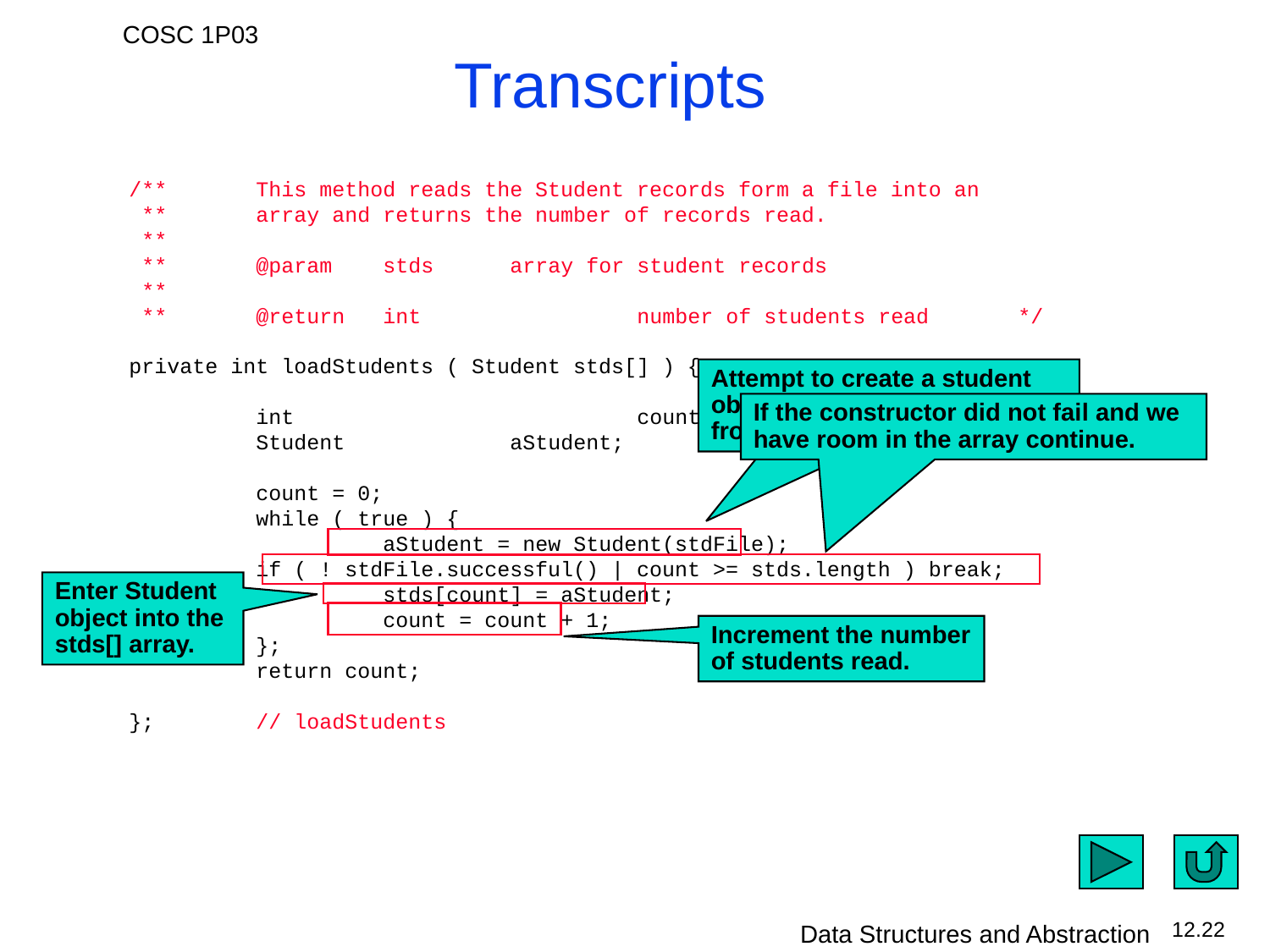

# Transcripts
	/**	This method reads the Student records form a file into an
	 **	array and returns the number of records read.
	 **
	 **	@param	stds	array for student records
	 **
	 **	@return	int		number of students read	*/

	private int loadStudents ( Student stds[] ) {

		int			count;		// number of students
		Student		aStudent;		// one student

		count = 0;
		while ( true ) {
			aStudent = new Student(stdFile);
		if ( ! stdFile.successful() | count >= stds.length ) break;
			stds[count] = aStudent;
			count = count + 1;
		};
		return count;

	};	// loadStudents

Attempt to create a student object by reading the data from a file.

If the constructor did not fail and we have room in the array continue.

Enter Student object into the stds[] array.

Increment the number of students read.